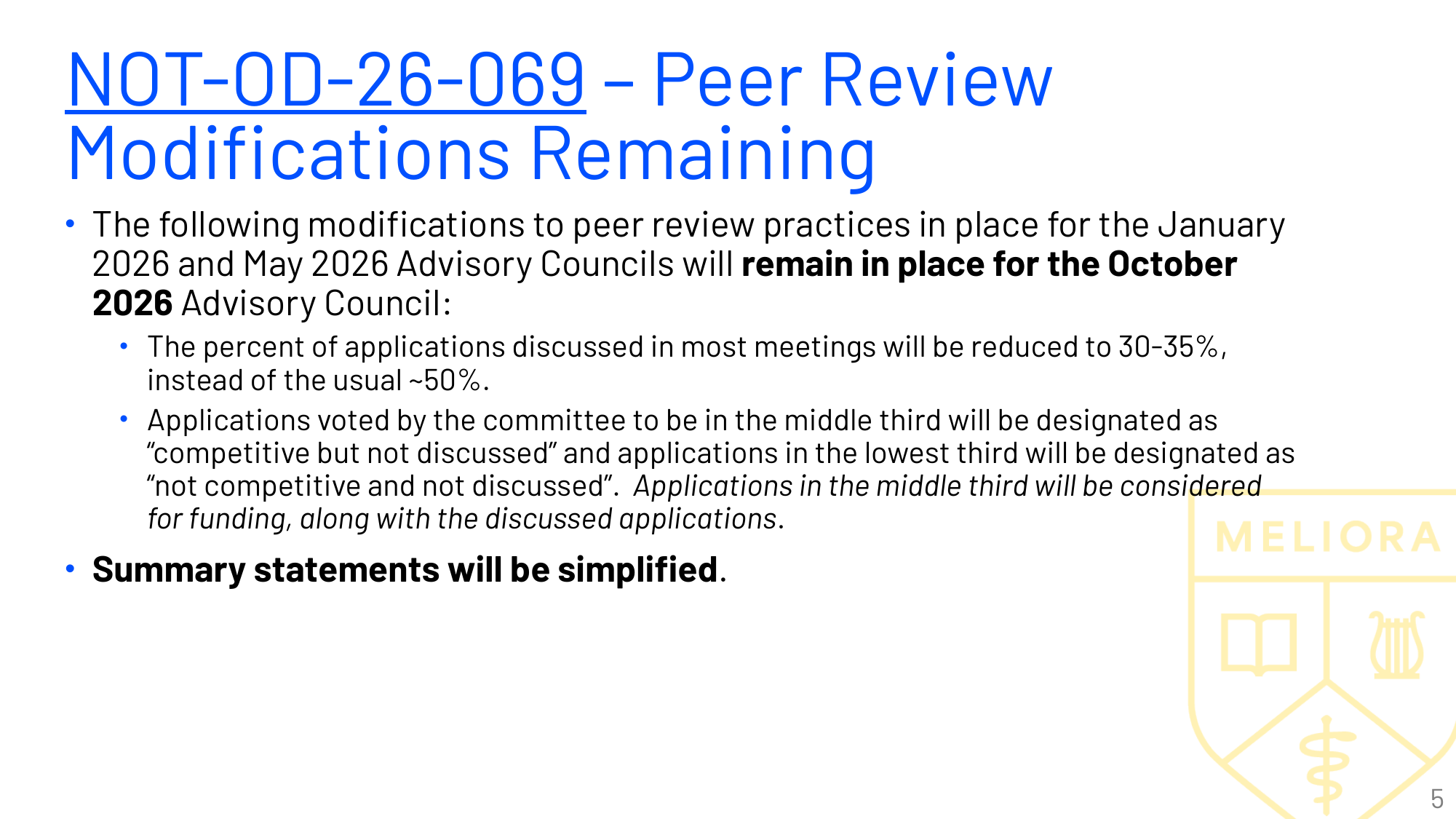

# NOT-OD-26-069 – Peer Review Modifications Remaining
The following modifications to peer review practices in place for the January 2026 and May 2026 Advisory Councils will remain in place for the October 2026 Advisory Council:
The percent of applications discussed in most meetings will be reduced to 30-35%, instead of the usual ~50%.
Applications voted by the committee to be in the middle third will be designated as “competitive but not discussed” and applications in the lowest third will be designated as “not competitive and not discussed”.  Applications in the middle third will be considered for funding, along with the discussed applications.
Summary statements will be simplified.
5